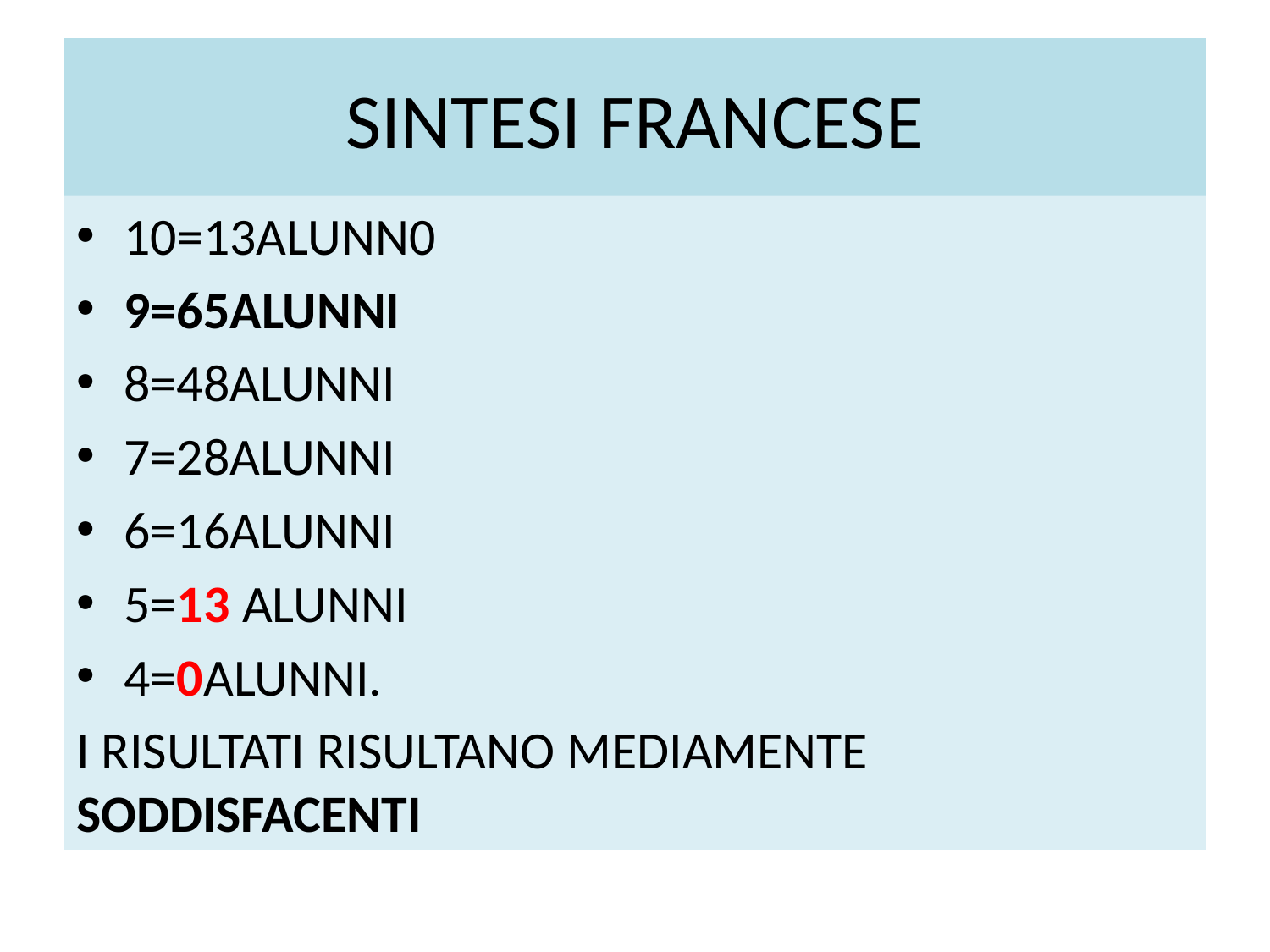

# SINTESI FRANCESE
10=13ALUNN0
9=65ALUNNI
8=48ALUNNI
7=28ALUNNI
6=16ALUNNI
5=13 ALUNNI
4=0ALUNNI.
I RISULTATI RISULTANO MEDIAMENTE SODDISFACENTI